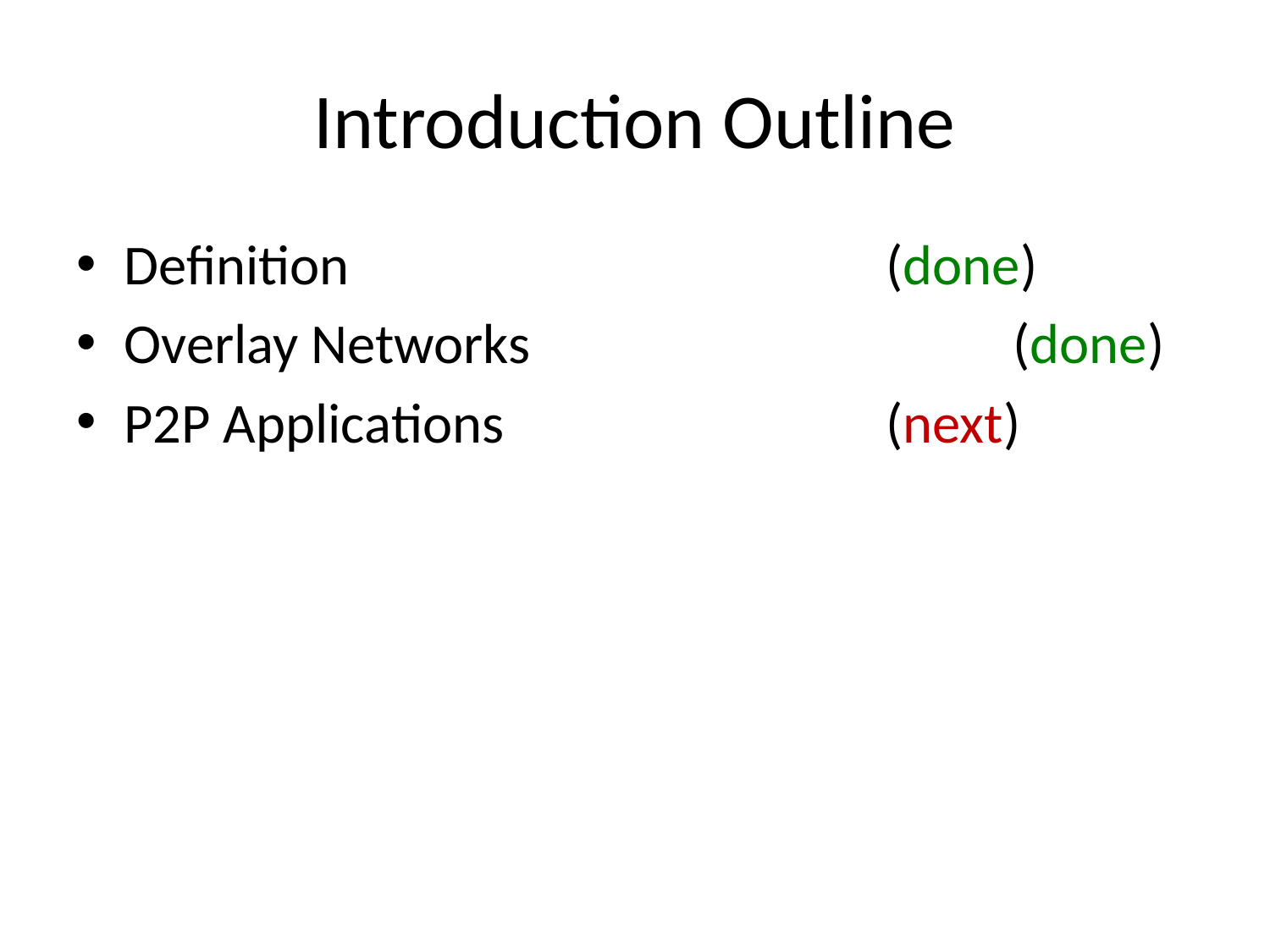

# Introduction Outline
Definition					(done)
Overlay Networks				(done)
P2P Applications				(next)